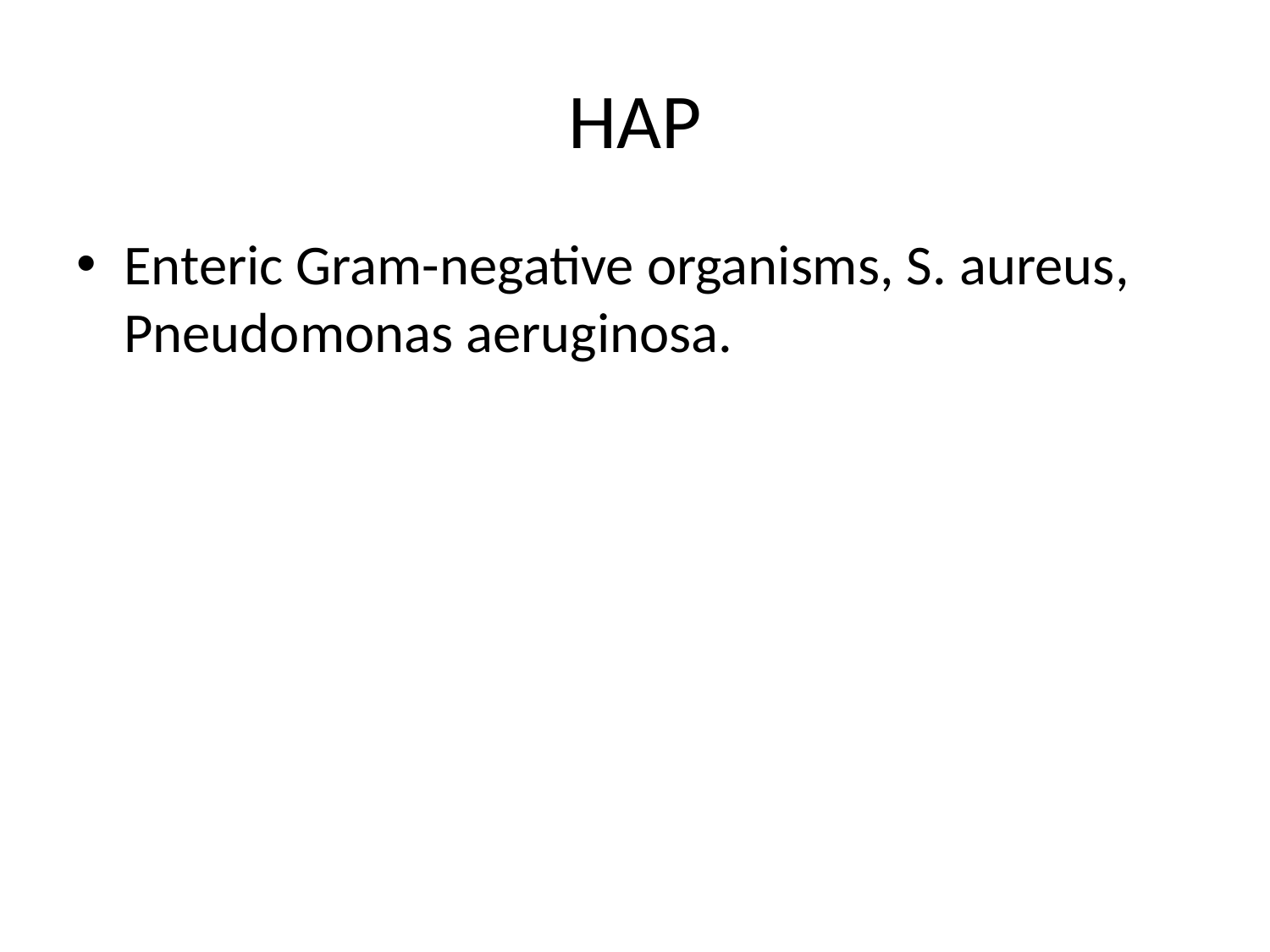

# HAP
Enteric Gram-negative organisms, S. aureus, Pneudomonas aeruginosa.